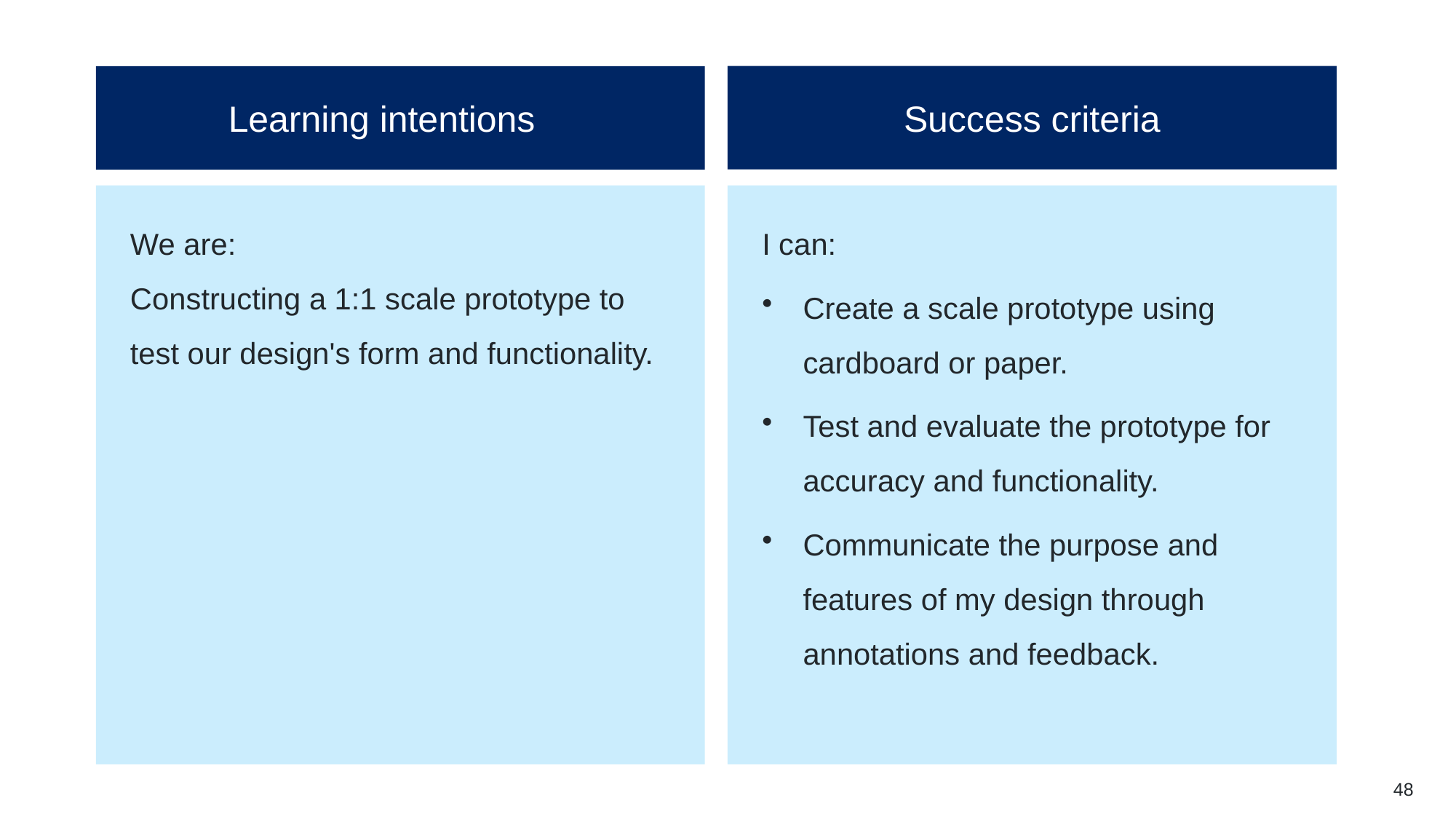

Learning intentions (13)
Success criteria
We are:
Constructing a 1:1 scale prototype to test our design's form and functionality.
I can:
Create a scale prototype using cardboard or paper.
Test and evaluate the prototype for accuracy and functionality.
Communicate the purpose and features of my design through annotations and feedback.
48